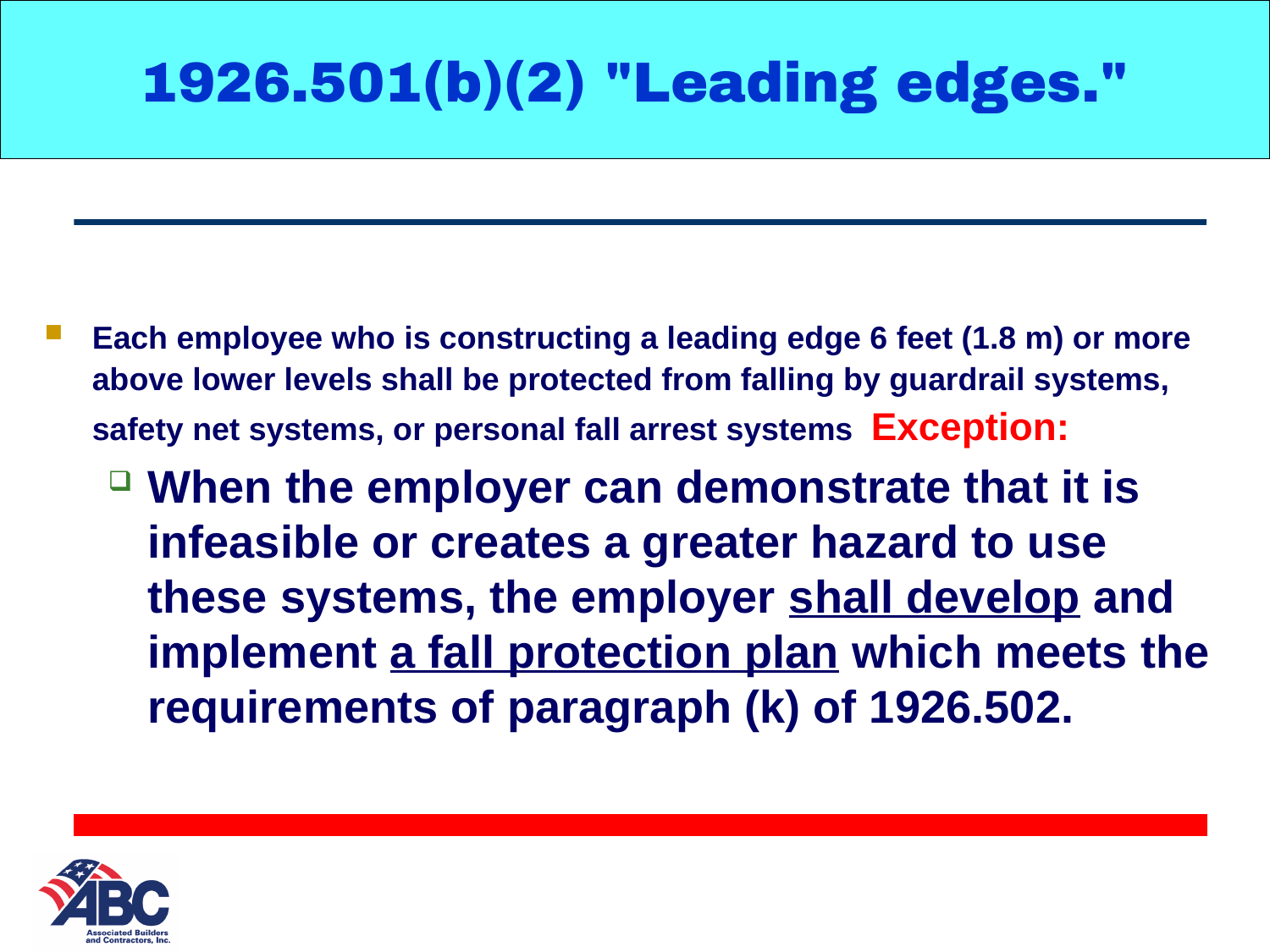

1926.501(b)(2) "Leading edges."
Each employee who is constructing a leading edge 6 feet (1.8 m) or more above lower levels shall be protected from falling by guardrail systems, safety net systems, or personal fall arrest systems. Exception:
When the employer can demonstrate that it is infeasible or creates a greater hazard to use these systems, the employer shall develop and implement a fall protection plan which meets the requirements of paragraph (k) of 1926.502.